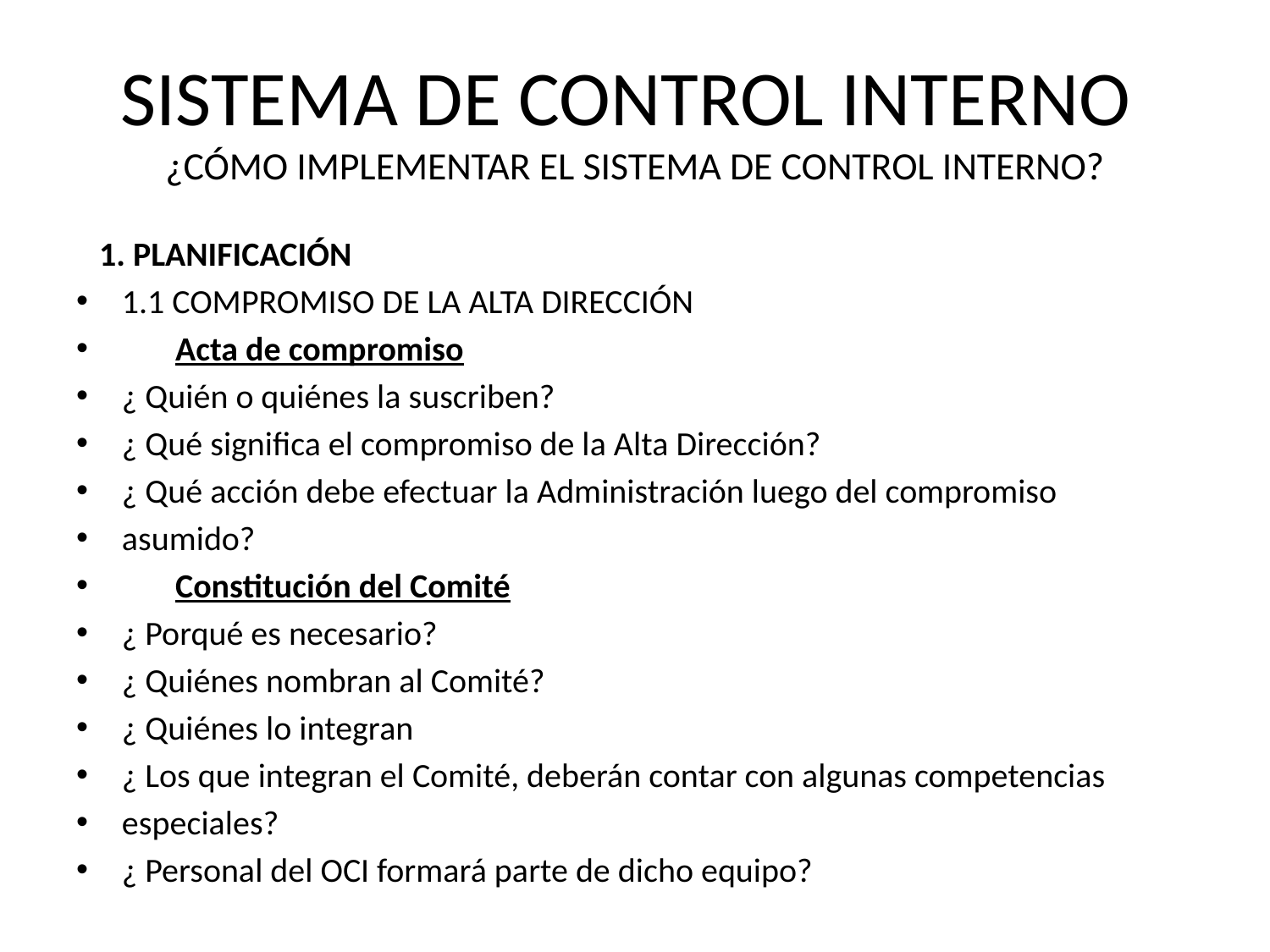

# SISTEMA DE CONTROL INTERNO ¿CÓMO IMPLEMENTAR EL SISTEMA DE CONTROL INTERNO?
   1. PLANIFICACIÓN
1.1 COMPROMISO DE LA ALTA DIRECCIÓN
       Acta de compromiso
¿ Quién o quiénes la suscriben?
¿ Qué significa el compromiso de la Alta Dirección?
¿ Qué acción debe efectuar la Administración luego del compromiso
asumido?
       Constitución del Comité
¿ Porqué es necesario?
¿ Quiénes nombran al Comité?
¿ Quiénes lo integran
¿ Los que integran el Comité, deberán contar con algunas competencias
especiales?
¿ Personal del OCI formará parte de dicho equipo?